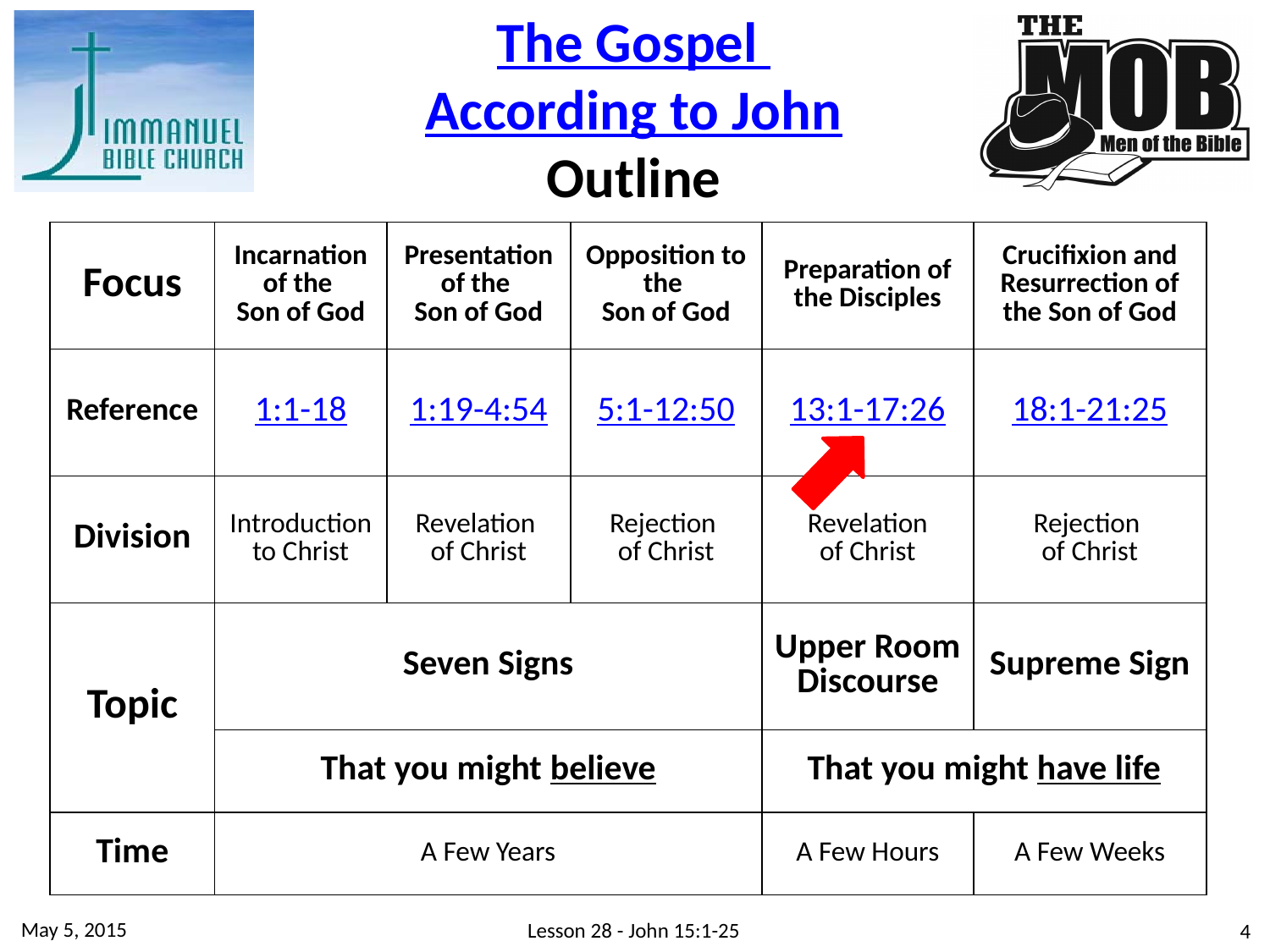

The Gospel
According to John
Outline
| Focus | Incarnation of the Son of God | Presentation of the Son of God | Opposition to the Son of God | Preparation of the Disciples | Crucifixion and Resurrection of the Son of God |
| --- | --- | --- | --- | --- | --- |
| Reference | 1:1-18 | 1:19-4:54 | 5:1-12:50 | 13:1-17:26 | 18:1-21:25 |
| Division | Introduction to Christ | Revelation of Christ | Rejection of Christ | Revelation of Christ | Rejection of Christ |
| Topic | Seven Signs |  |  | Upper Room Discourse | Supreme Sign |
|  | That you might believe |  |  | That you might have life |  |
| Time | A Few Years |  |  | A Few Hours | A Few Weeks |

May 5, 2015
Lesson 28 - John 15:1-25
4